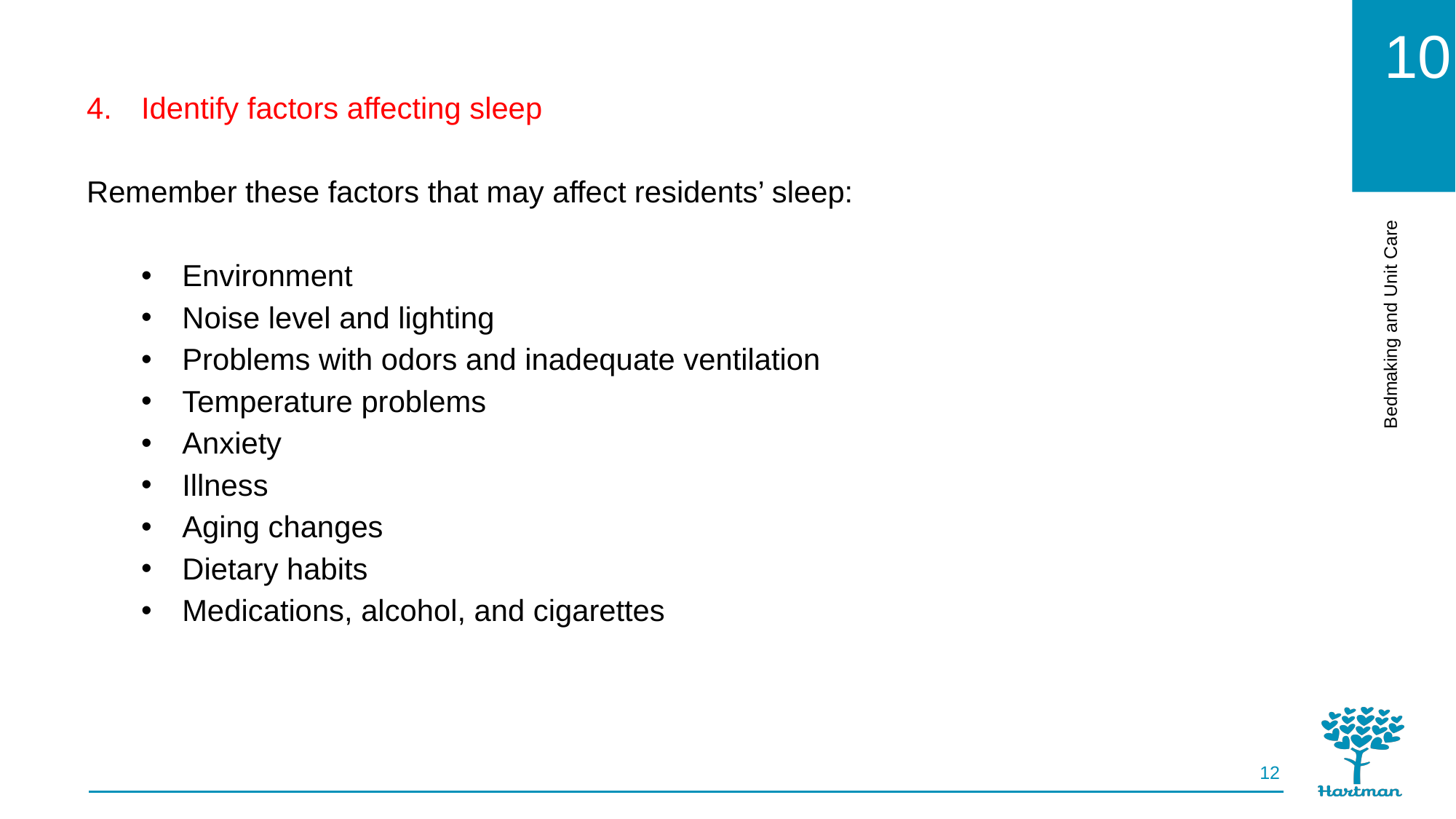

Identify factors affecting sleep

Remember these factors that may affect residents’ sleep:

Environment
Noise level and lighting
Problems with odors and inadequate ventilation
Temperature problems
Anxiety
Illness
Aging changes
Dietary habits
Medications, alcohol, and cigarettes

12